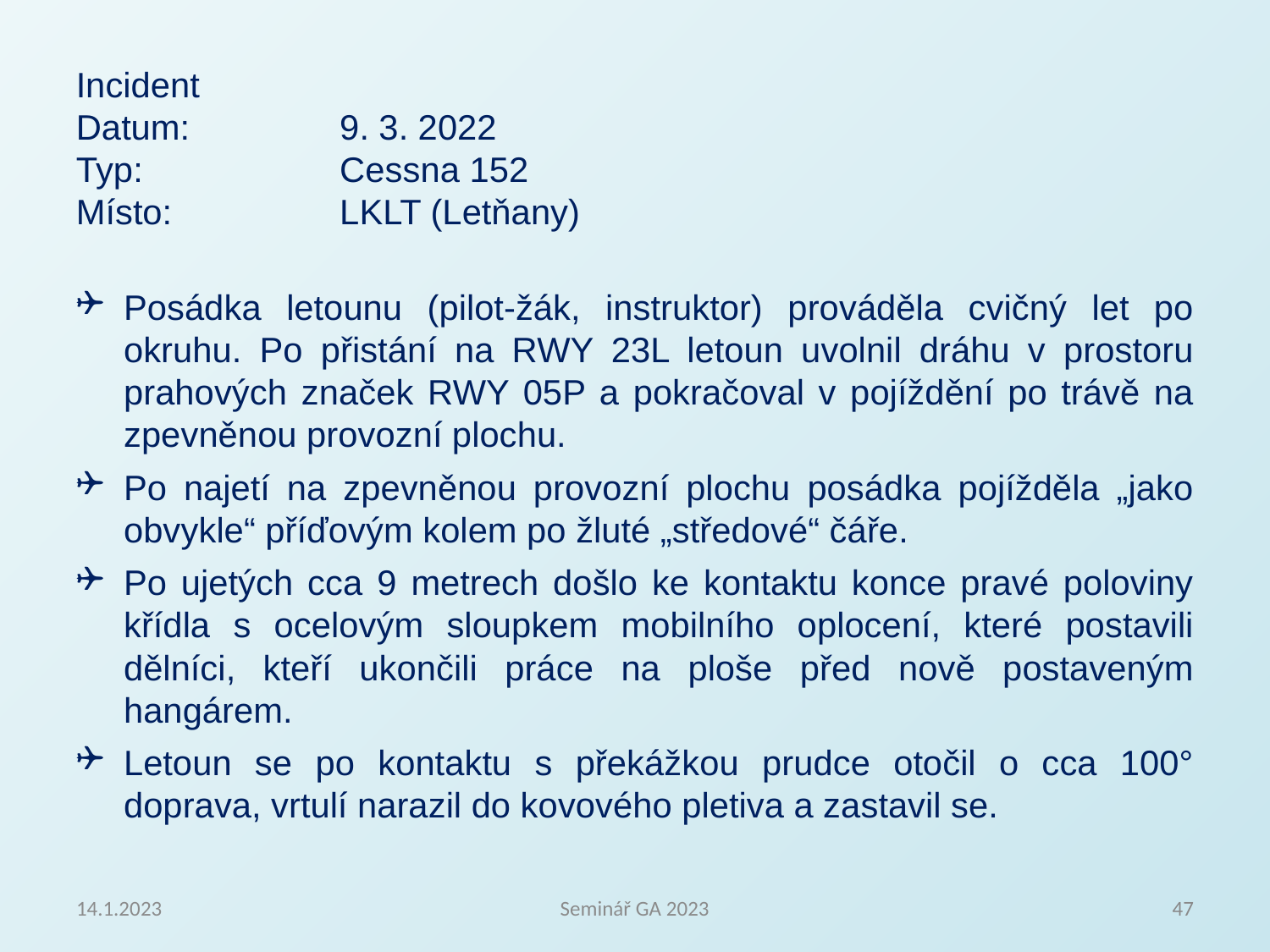

Incident
Datum:		 9. 3. 2022
Typ:		 Cessna 152
Místo:		 LKLT (Letňany)

Posádka letounu (pilot-žák, instruktor) prováděla cvičný let po okruhu. Po přistání na RWY 23L letoun uvolnil dráhu v prostoru prahových značek RWY 05P a pokračoval v pojíždění po trávě na zpevněnou provozní plochu.
Po najetí na zpevněnou provozní plochu posádka pojížděla „jako obvykle“ příďovým kolem po žluté „středové“ čáře.
Po ujetých cca 9 metrech došlo ke kontaktu konce pravé poloviny křídla s ocelovým sloupkem mobilního oplocení, které postavili dělníci, kteří ukončili práce na ploše před nově postaveným hangárem.
Letoun se po kontaktu s překážkou prudce otočil o cca 100° doprava, vrtulí narazil do kovového pletiva a zastavil se.
14.1.2023
Seminář GA 2023
47